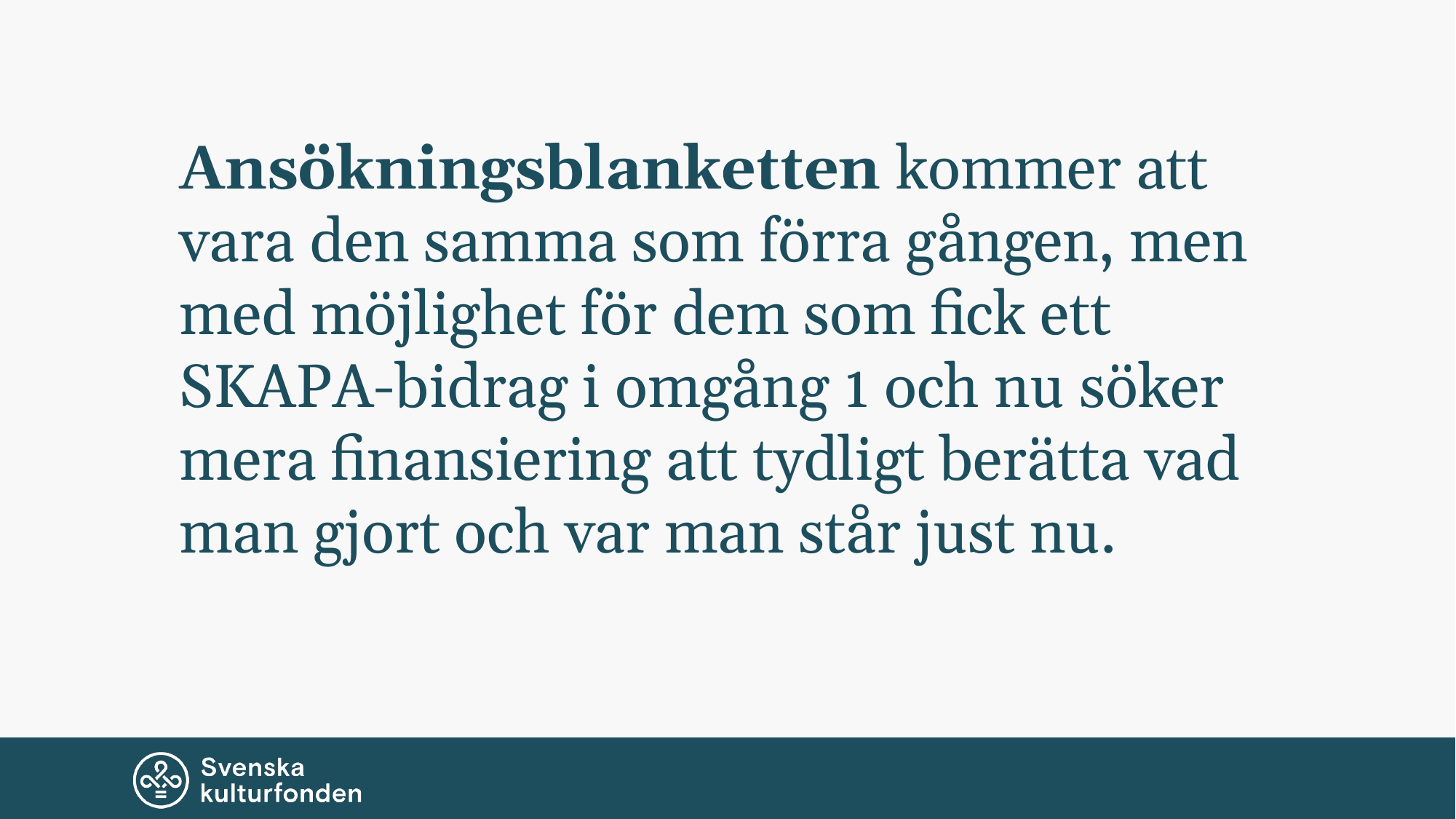

Ansökningsblanketten kommer att vara den samma som förra gången, men med möjlighet för dem som fick ett SKAPA-bidrag i omgång 1 och nu söker mera finansiering att tydligt berätta vad man gjort och var man står just nu.